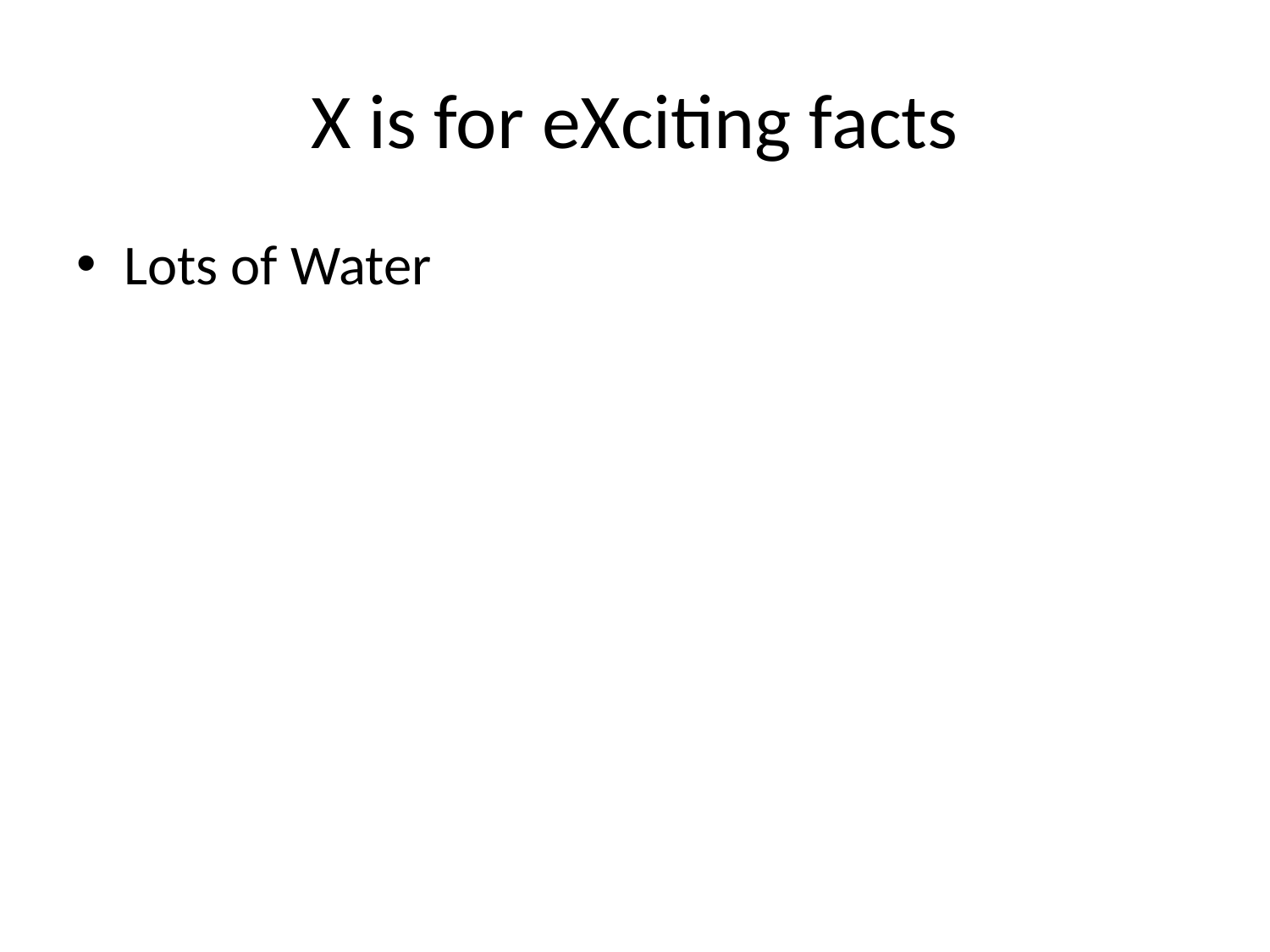

# X is for eXciting facts
Lots of Water